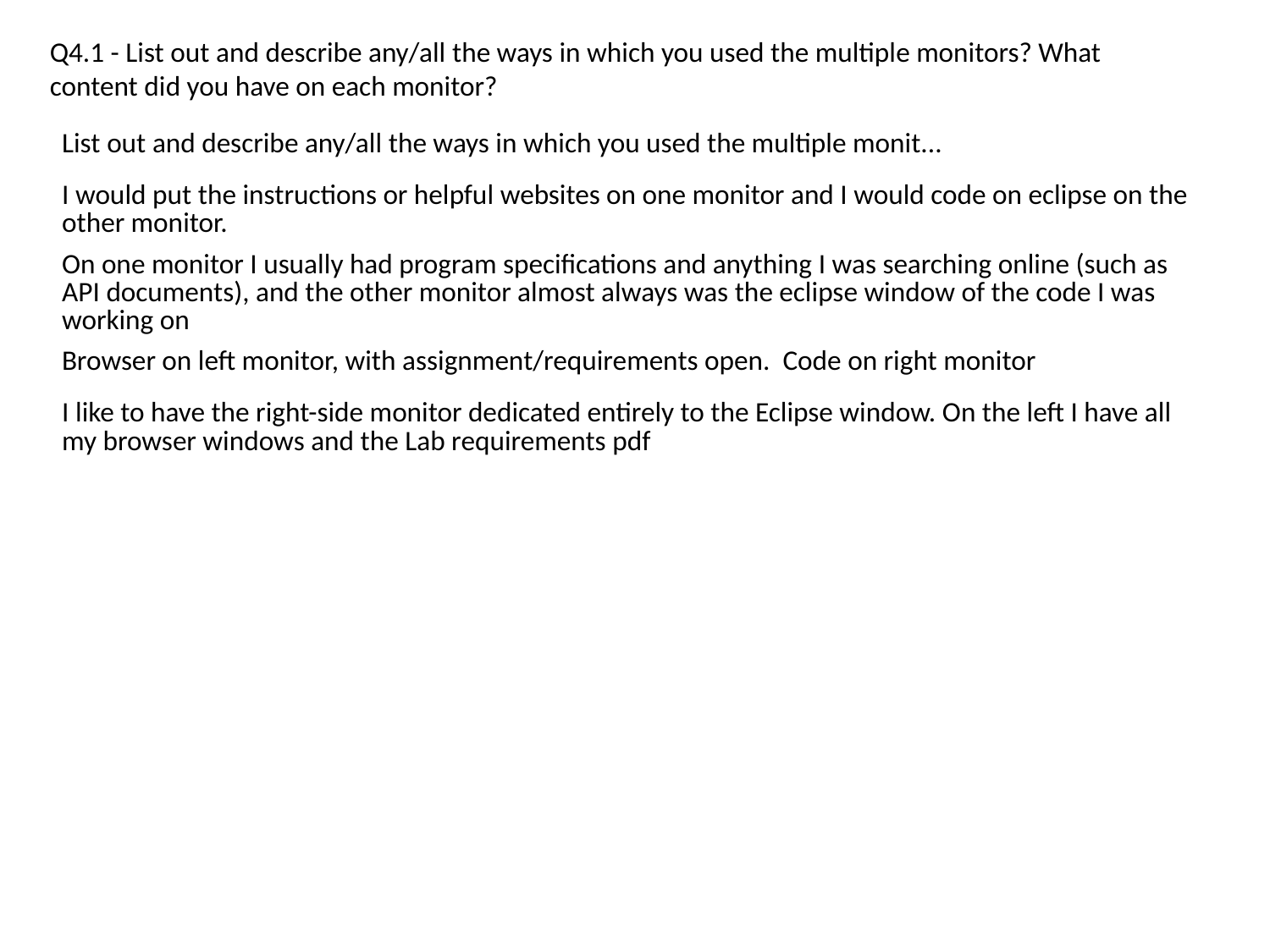

Q4.1 - List out and describe any/all the ways in which you used the multiple monitors? What content did you have on each monitor?
| List out and describe any/all the ways in which you used the multiple monit... |
| --- |
| I would put the instructions or helpful websites on one monitor and I would code on eclipse on the other monitor. |
| On one monitor I usually had program specifications and anything I was searching online (such as API documents), and the other monitor almost always was the eclipse window of the code I was working on |
| Browser on left monitor, with assignment/requirements open. Code on right monitor |
| I like to have the right-side monitor dedicated entirely to the Eclipse window. On the left I have all my browser windows and the Lab requirements pdf |